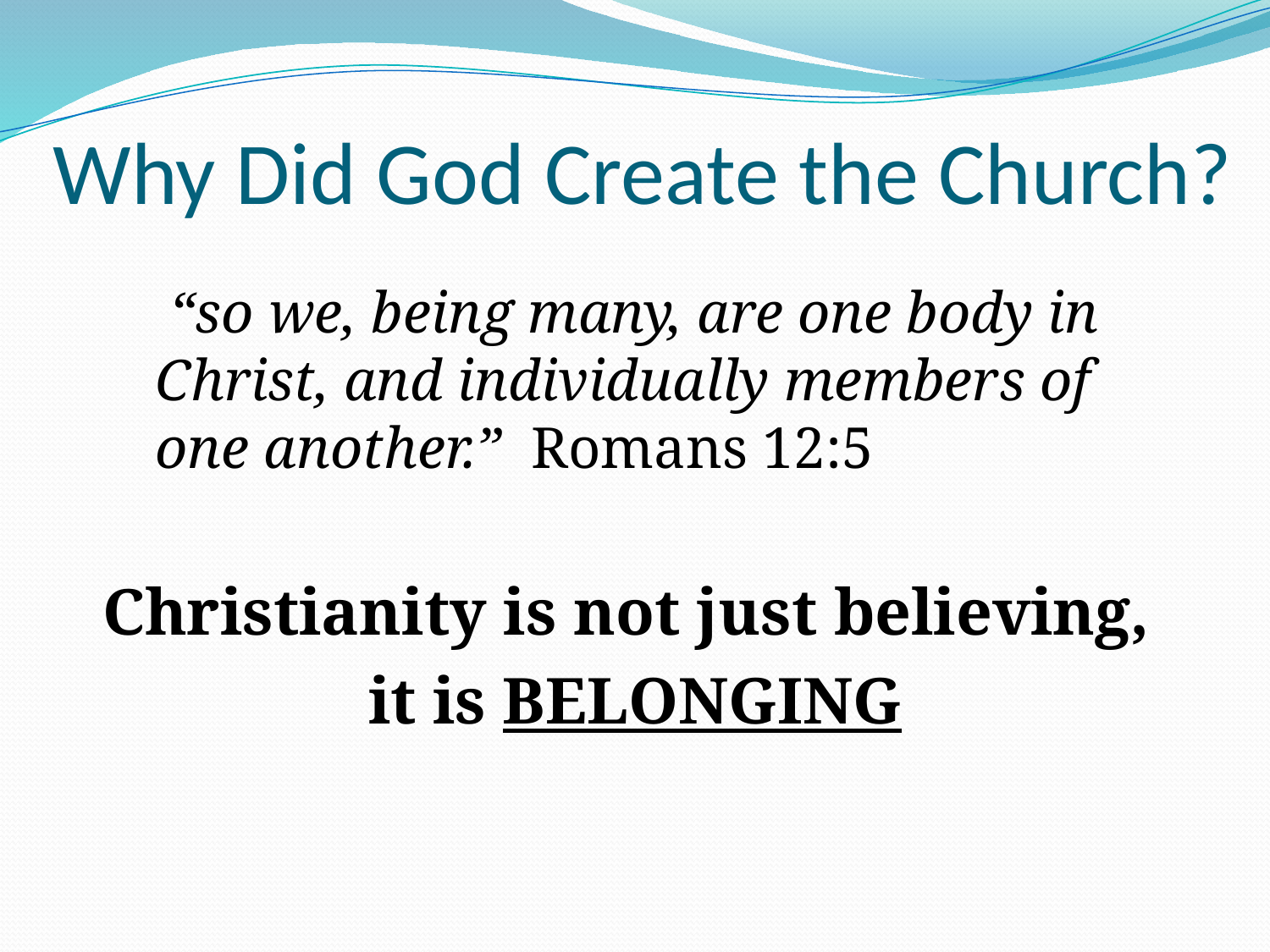

# Why Did God Create the Church?
	 “so we, being many, are one body in Christ, and individually members of one another.”  Romans 12:5

Christianity is not just believing,
it is BELONGING